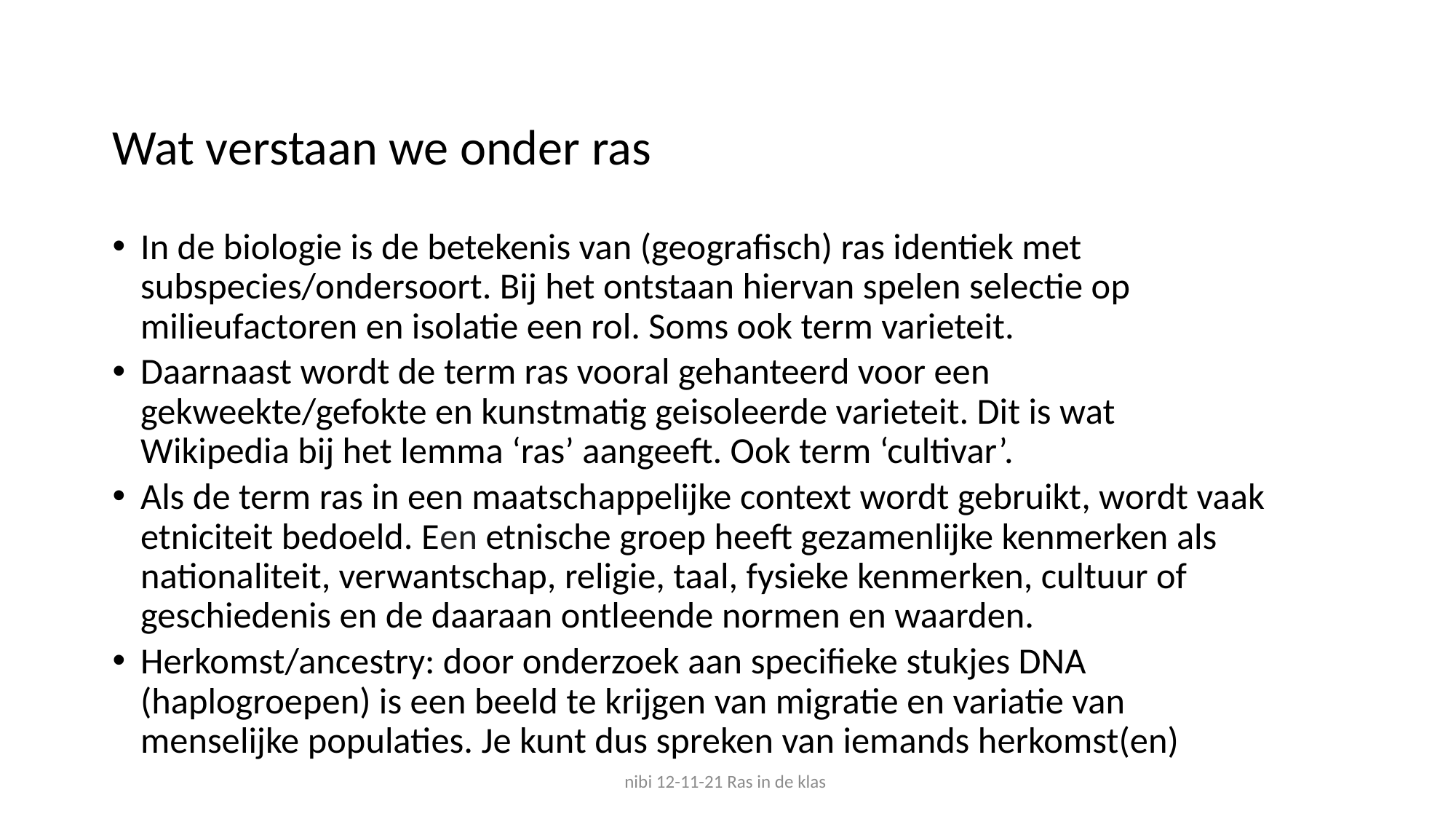

Wat verstaan we onder ras

In de biologie is de betekenis van (geografisch) ras identiek met subspecies/ondersoort. Bij het ontstaan hiervan spelen selectie op milieufactoren en isolatie een rol. Soms ook term varieteit.
Daarnaast wordt de term ras vooral gehanteerd voor een gekweekte/gefokte en kunstmatig geisoleerde varieteit. Dit is wat Wikipedia bij het lemma ‘ras’ aangeeft. Ook term ‘cultivar’.
Als de term ras in een maatschappelijke context wordt gebruikt, wordt vaak etniciteit bedoeld. Een etnische groep heeft gezamenlijke kenmerken als nationaliteit, verwantschap, religie, taal, fysieke kenmerken, cultuur of geschiedenis en de daaraan ontleende normen en waarden.
Herkomst/ancestry: door onderzoek aan specifieke stukjes DNA (haplogroepen) is een beeld te krijgen van migratie en variatie van menselijke populaties. Je kunt dus spreken van iemands herkomst(en)

nibi 12-11-21 Ras in de klas